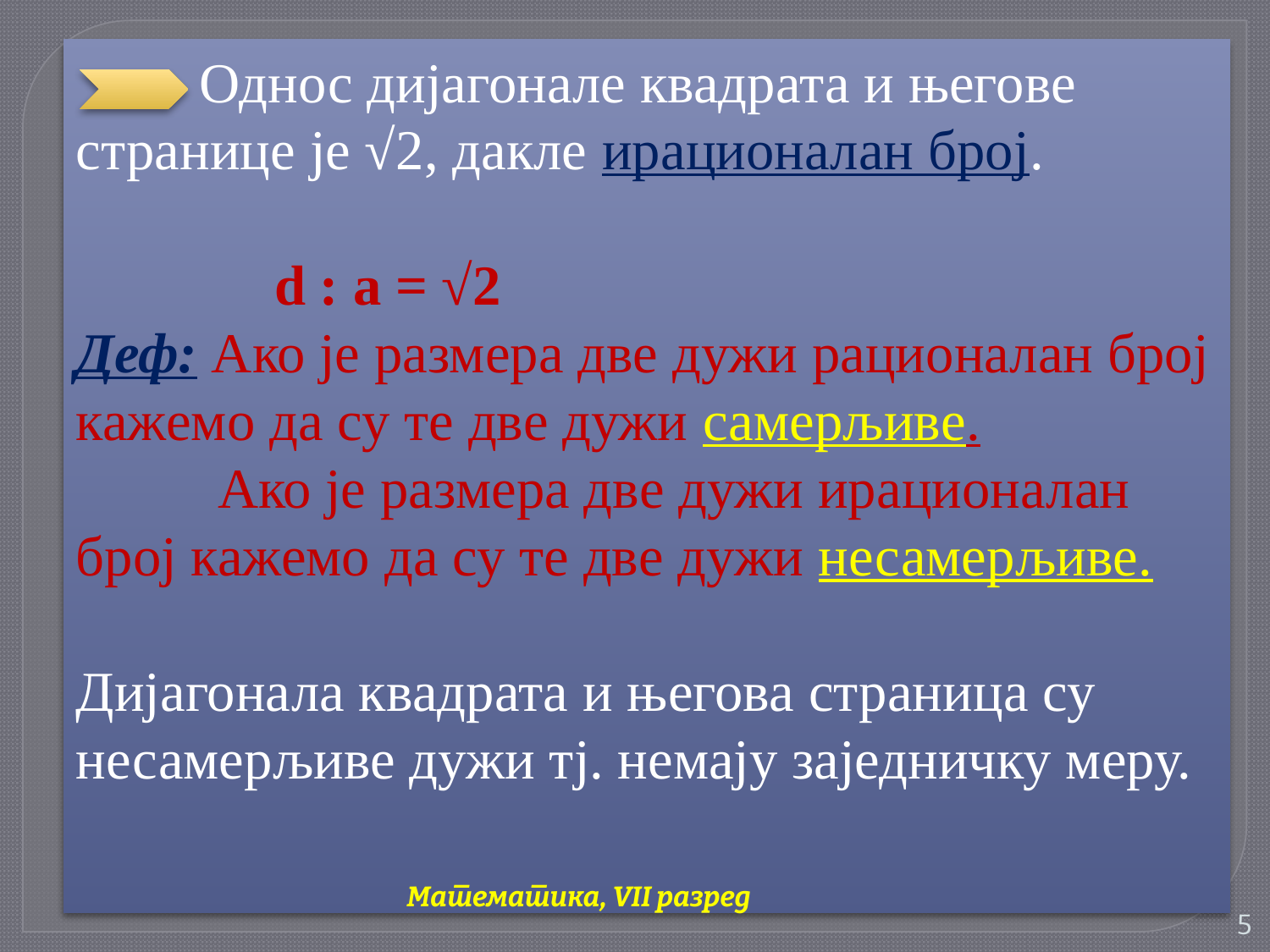

Однос дијагонале квадрата и његове
странице је √2, дакле ирационалан број.

              d : a = √2
Деф: Ако је размера две дужи рационалан број
кажемо да су те две дужи самерљиве.
          Ако је размера две дужи ирационалан
број кажемо да су те две дужи несамерљиве.

Дијагонала квадрата и његова страница су
несамерљиве дужи тј. немају заједничку меру.

Математика, VII разред
5